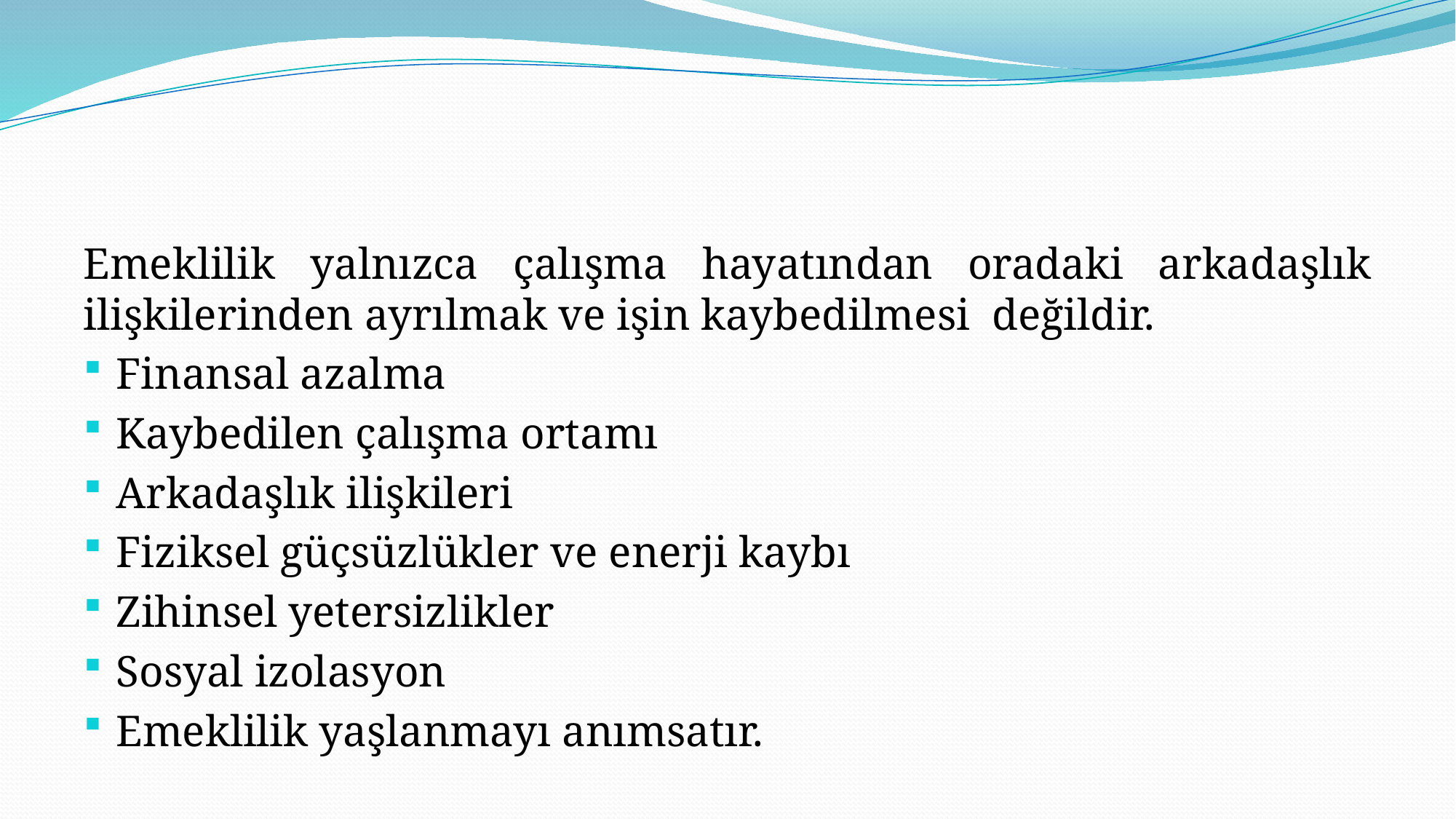

#
Emeklilik yalnızca çalışma hayatından oradaki arkadaşlık ilişkilerinden ayrılmak ve işin kaybedilmesi  değildir.
Finansal azalma
Kaybedilen çalışma ortamı
Arkadaşlık ilişkileri
Fiziksel güçsüzlükler ve enerji kaybı
Zihinsel yetersizlikler
Sosyal izolasyon
Emeklilik yaşlanmayı anımsatır.